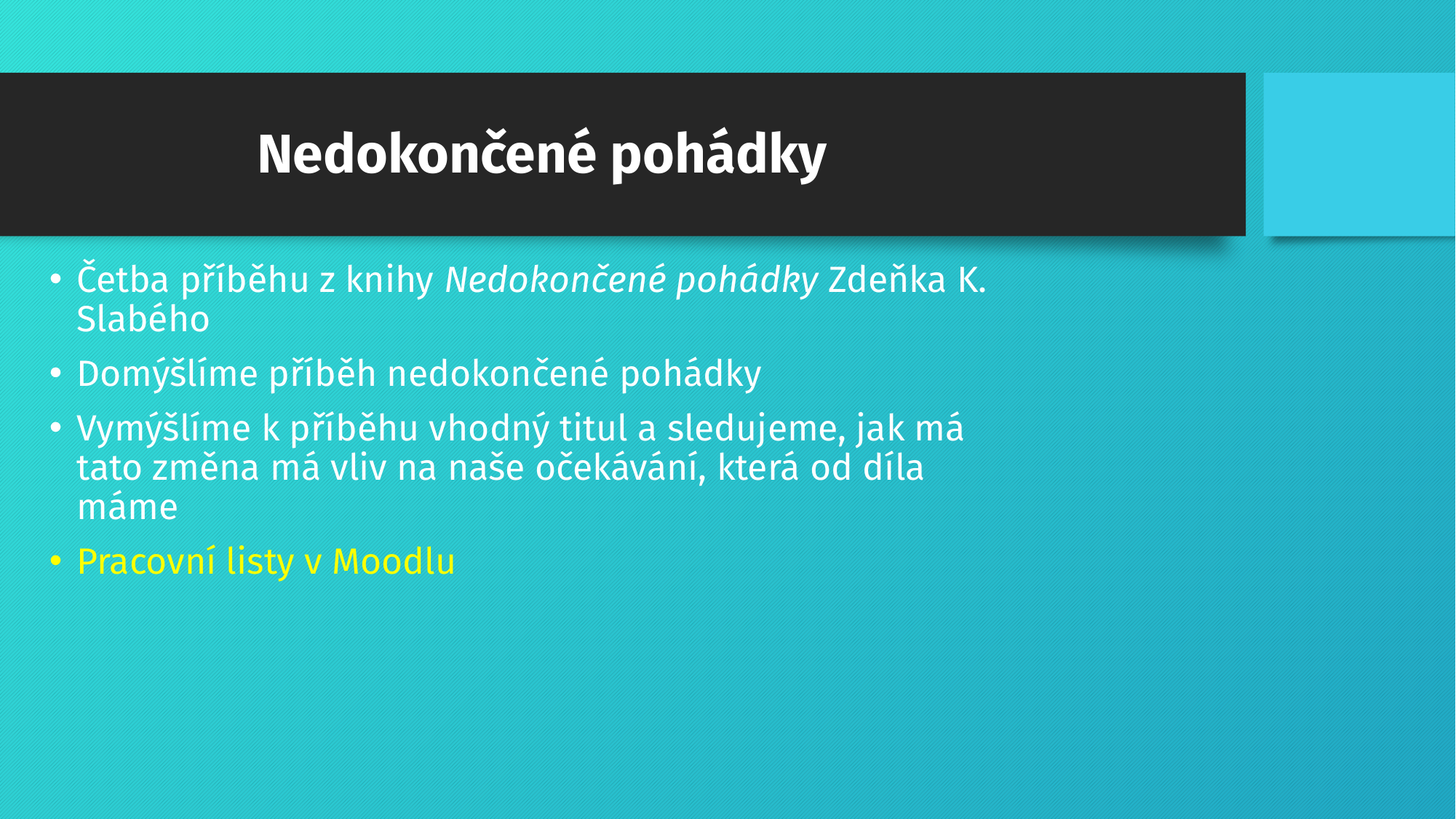

# Nedokončené pohádky

Četba příběhu z knihy Nedokončené pohádky Zdeňka K. Slabého
Domýšlíme příběh nedokončené pohádky
Vymýšlíme k příběhu vhodný titul a sledujeme, jak má tato změna má vliv na naše očekávání, která od díla máme
Pracovní listy v Moodlu